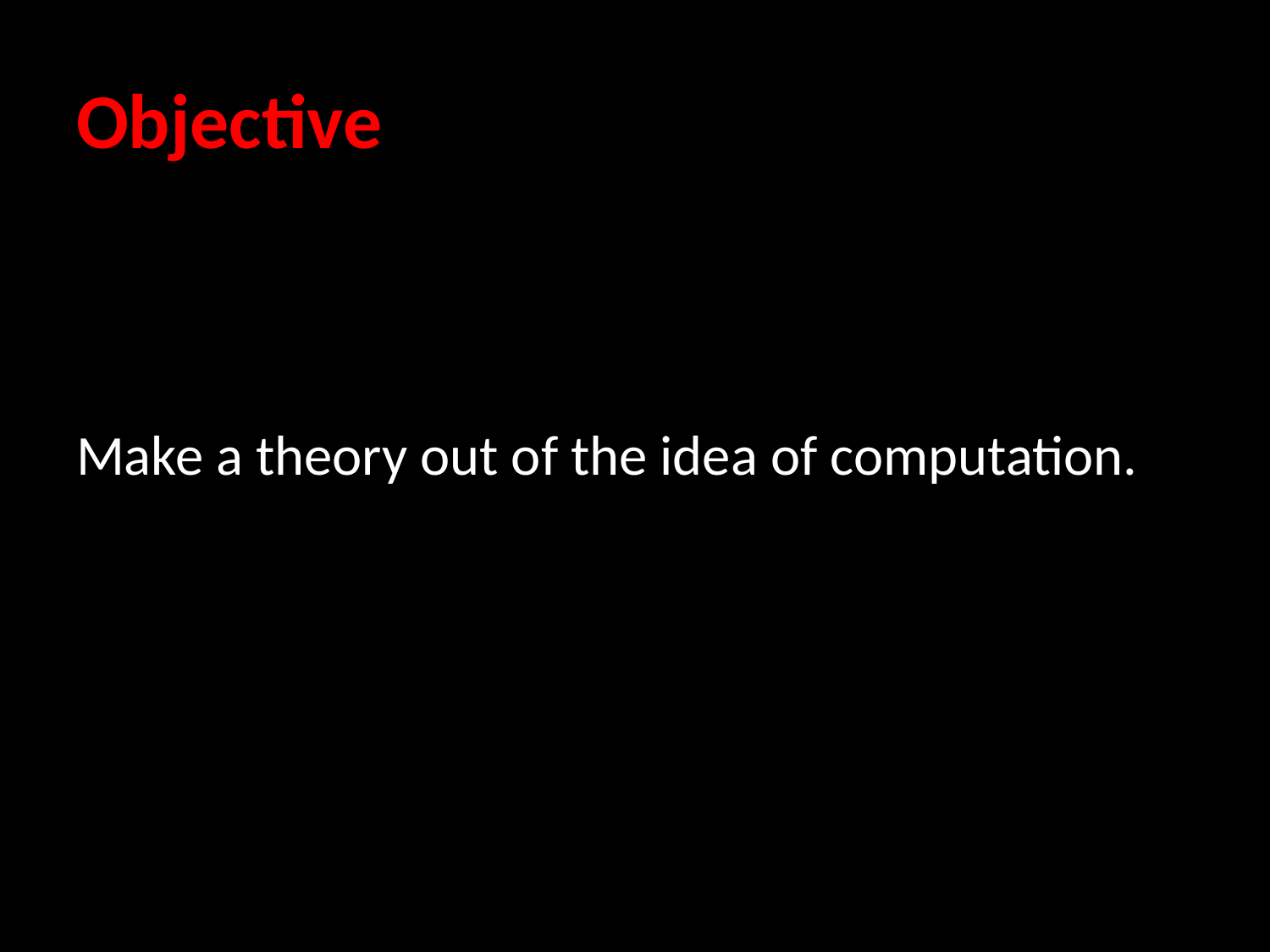

# Objective
Make a theory out of the idea of computation.